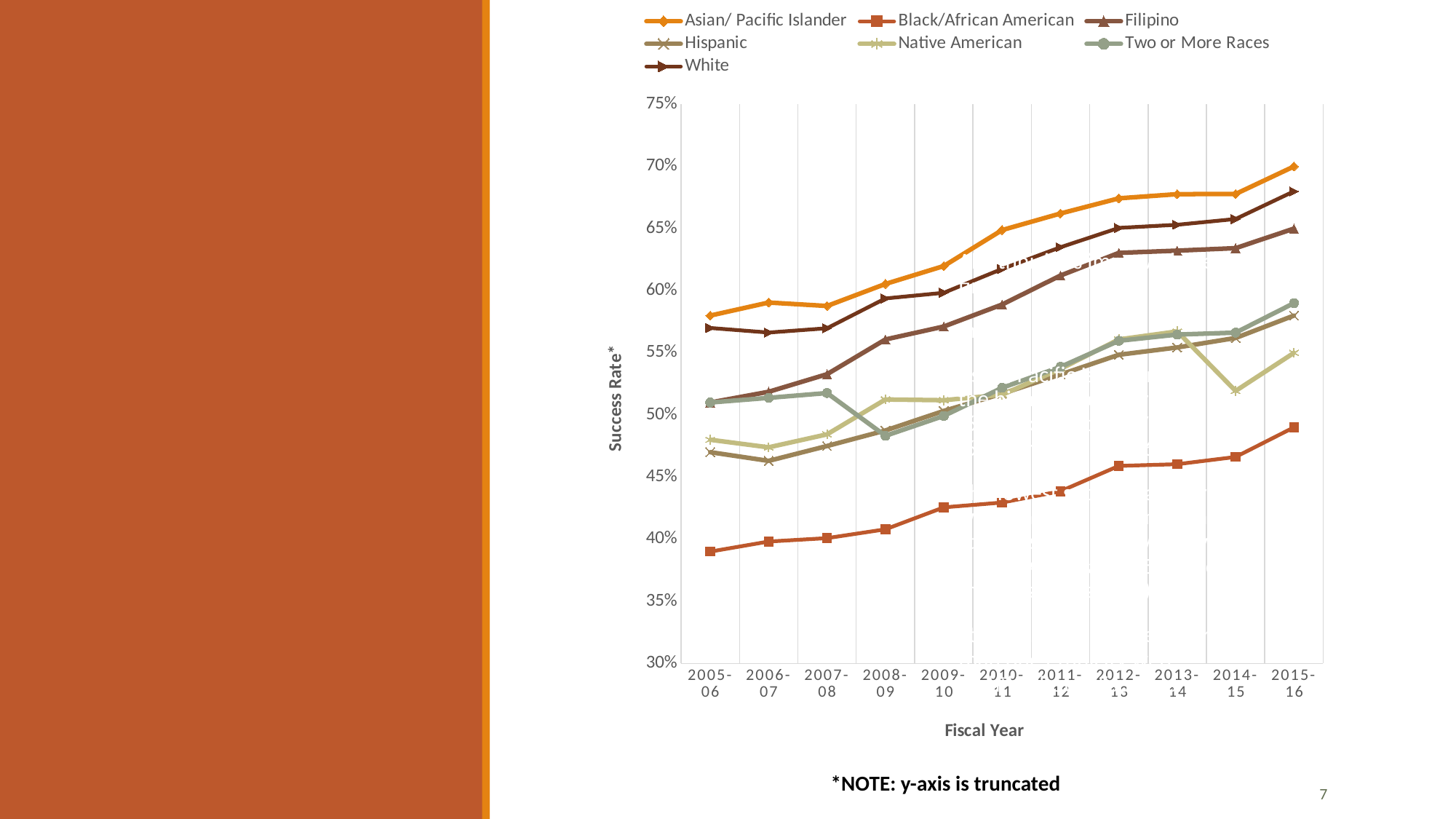

### Chart

| Category | Asian/ Pacific Islander | Black/African American | Filipino | Hispanic | Native American | Two or More Races  | White |
|---|---|---|---|---|---|---|---|
| 2005-06 | 0.58 | 0.39 | 0.51 | 0.47 | 0.48 | 0.51 | 0.57 |
| 2006-07 | 0.590467386648028 | 0.398081985708913 | 0.518606398544707 | 0.462992611249925 | 0.473881797704602 | 0.513721484508002 | 0.566315327184893 |
| 2007-08 | 0.587703452056764 | 0.400799048984644 | 0.532774006107142 | 0.474950012528829 | 0.484341057204924 | 0.517611289582377 | 0.569775143979653 |
| 2008-09 | 0.605407442437857 | 0.40792245394654 | 0.560735713583161 | 0.487441669735848 | 0.512408194820255 | 0.483168316831683 | 0.593750530947891 |
| 2009-10 | 0.619848803085412 | 0.425571581876717 | 0.571166400125842 | 0.503204632118083 | 0.511799829400057 | 0.499190692969145 | 0.598324332401221 |
| 2010-11 | 0.648820476377803 | 0.429455455635003 | 0.588873435326843 | 0.517093223789791 | 0.516224814422057 | 0.521797631862217 | 0.617525992287424 |
| 2011-12 | 0.662115565693673 | 0.438560985397003 | 0.612191780821918 | 0.532537099883967 | 0.537049094934236 | 0.538668946468499 | 0.634952355476029 |
| 2012-13 | 0.674343949384661 | 0.458960705963822 | 0.630443822249328 | 0.548423958330506 | 0.56076364154438 | 0.559669260700389 | 0.650552879467805 |
| 2013-14 | 0.67769040247678 | 0.460330169211721 | 0.632239915607575 | 0.554302475996137 | 0.567221322338389 | 0.564675926681574 | 0.653070331211467 |
| 2014-15 | 0.677827132853809 | 0.466156408629442 | 0.634222668920462 | 0.561951130184158 | 0.519294377067255 | 0.56625154591734 | 0.657705423662547 |
| 2015-16 | 0.7 | 0.49 | 0.65 | 0.58 | 0.55 | 0.59 | 0.68 |
# Success Rates by Ethnicity from 2005 to 2015
All Ethnicities improved over time.
In 2015:
Asian/Pacific Islanders had the highest success rates (69%) followed by Whites (67%) then Filipino (63%).
The lowest success rates are with Black/African American students (48%) followed by Native Americans (55%) and then Hispanics (58%)
Students who selected more than one ethnicity were slightly above Hispanics.

*NOTE: y-axis is truncated
7